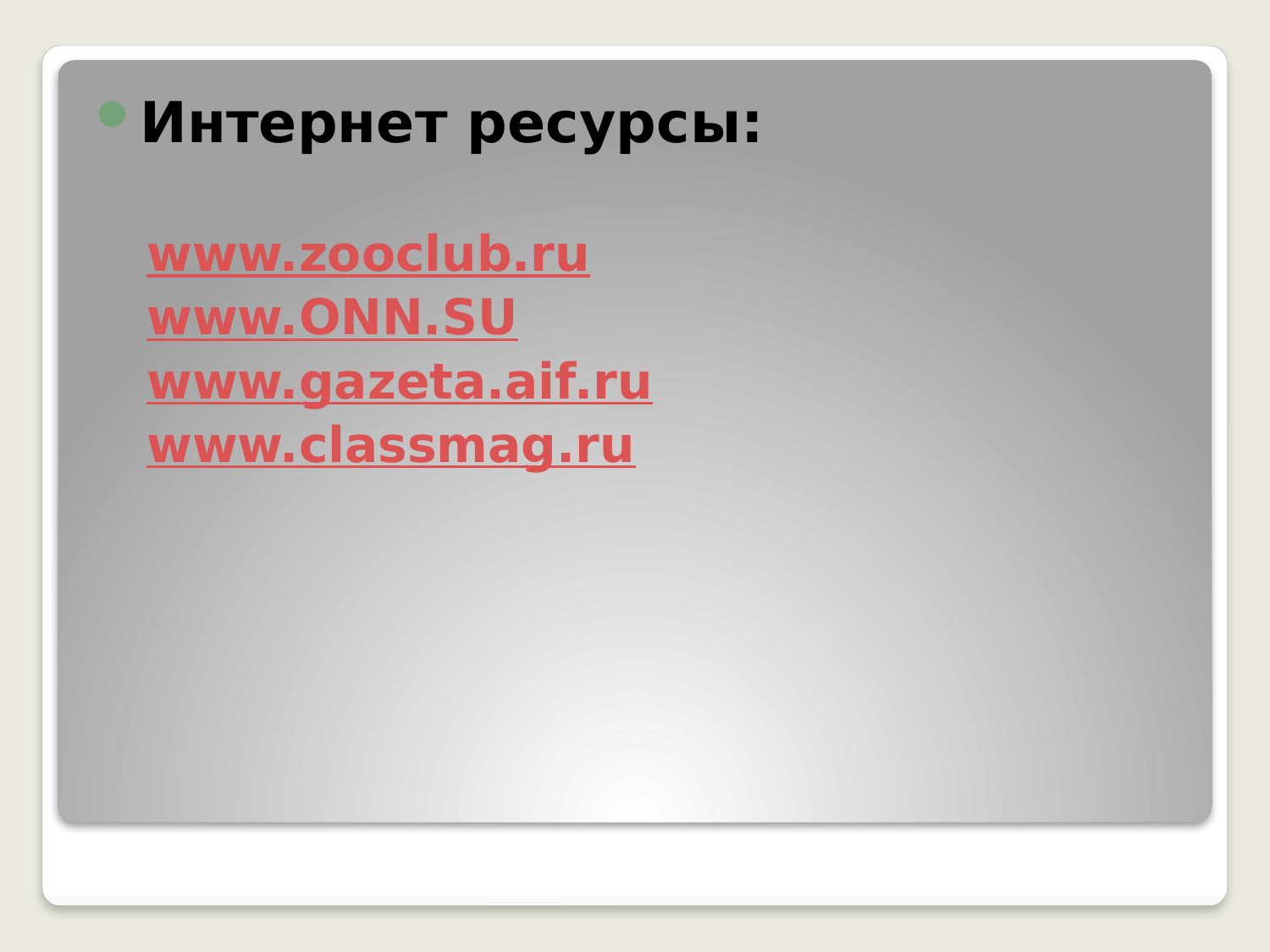

Интернет ресурсы:

   www.zooclub.ru
   www.ONN.SU
   www.gazeta.aif.ru
   www.classmag.ru

#